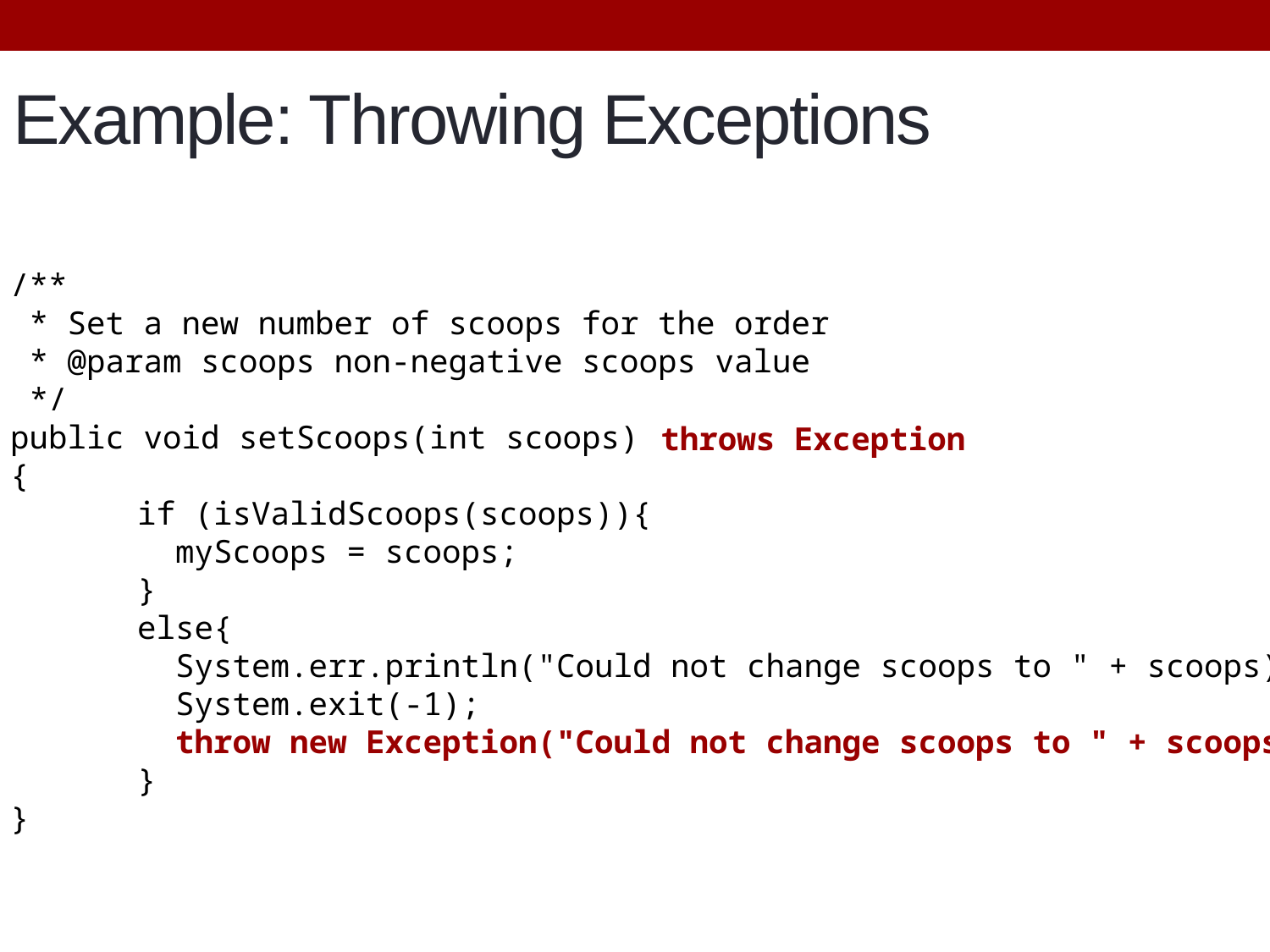

# Example: Throwing Exceptions
/**
 * Set a new number of scoops for the order
 * @param scoops non-negative scoops value
 */
public void setScoops(int scoops)
{
	if (isValidScoops(scoops)){
	  myScoops = scoops;
	}
	else{
	  System.err.println("Could not change scoops to " + scoops);
	  System.exit(-1);
	  throw new Exception("Could not change scoops to " + scoops);
	}
}
throws Exception